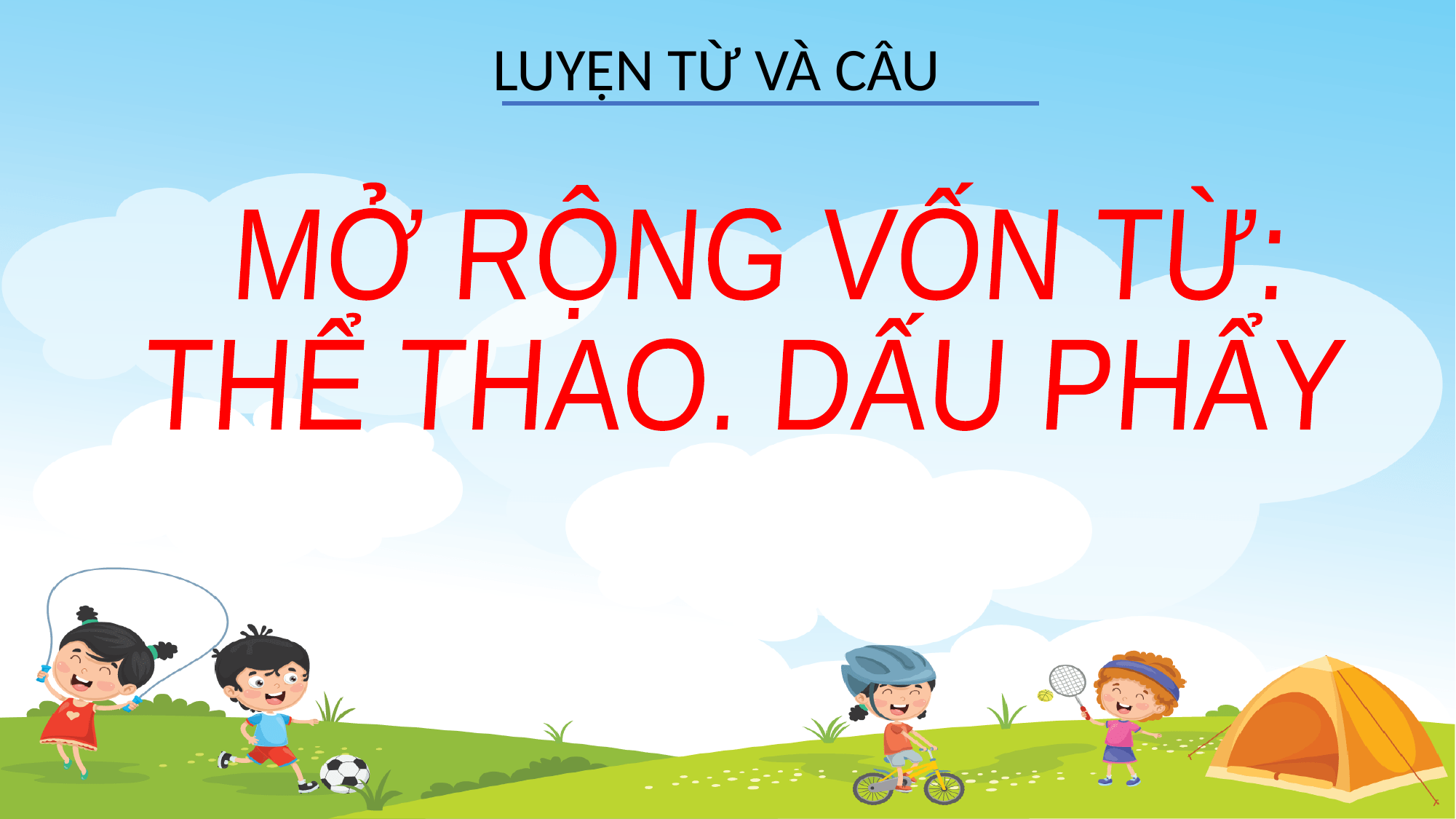

LUYỆN TỪ VÀ CÂU

MỞ RỘNG VỐN TỪ:
THỂ THAO. DẤU PHẨY